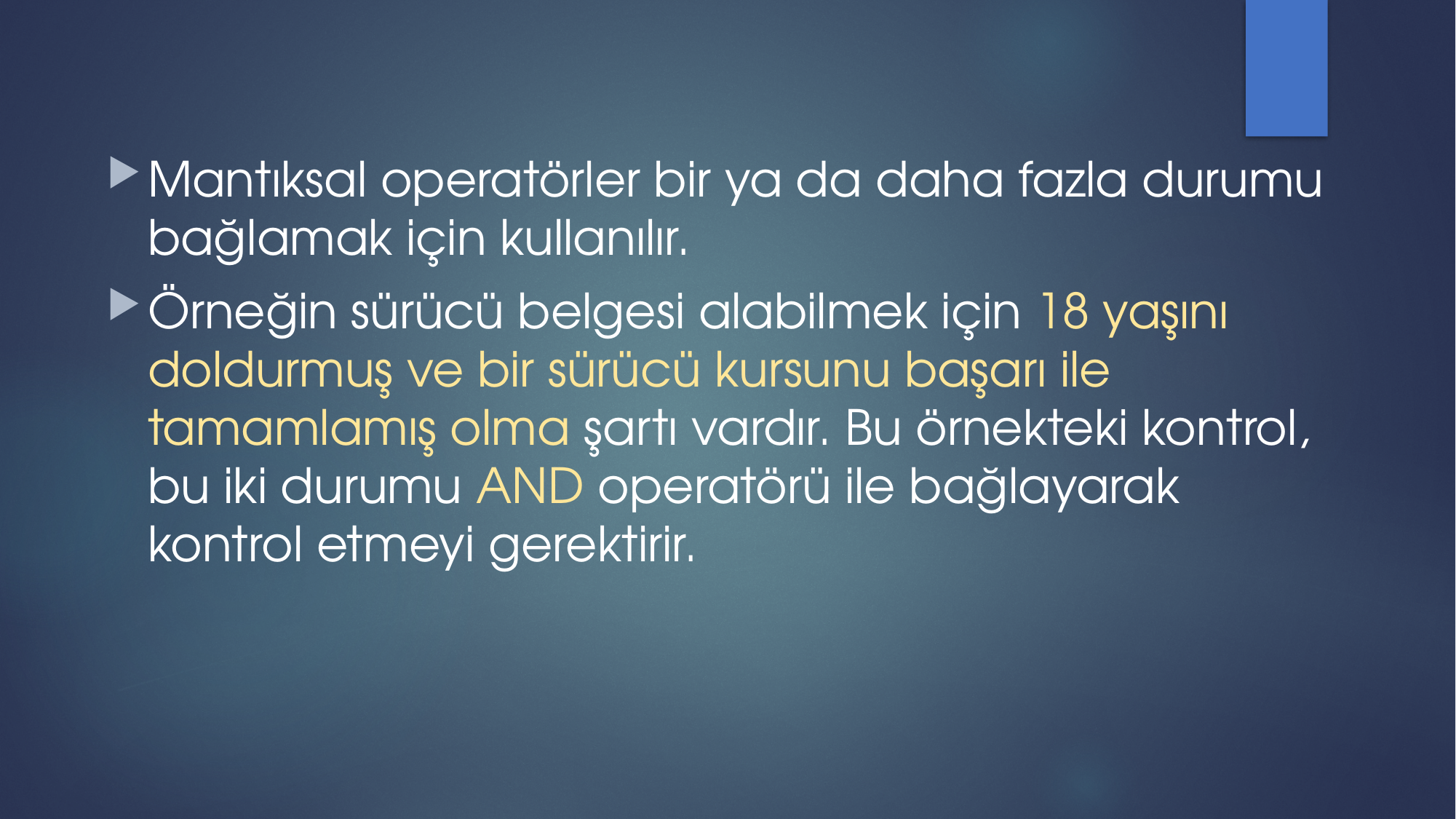

Mantıksal operatörler bir ya da daha fazla durumu bağlamak için kullanılır.
Örneğin sürücü belgesi alabilmek için 18 yaşını doldurmuş ve bir sürücü kursunu başarı ile tamamlamış olma şartı vardır. Bu örnekteki kontrol, bu iki durumu AND operatörü ile bağlayarak kontrol etmeyi gerektirir.